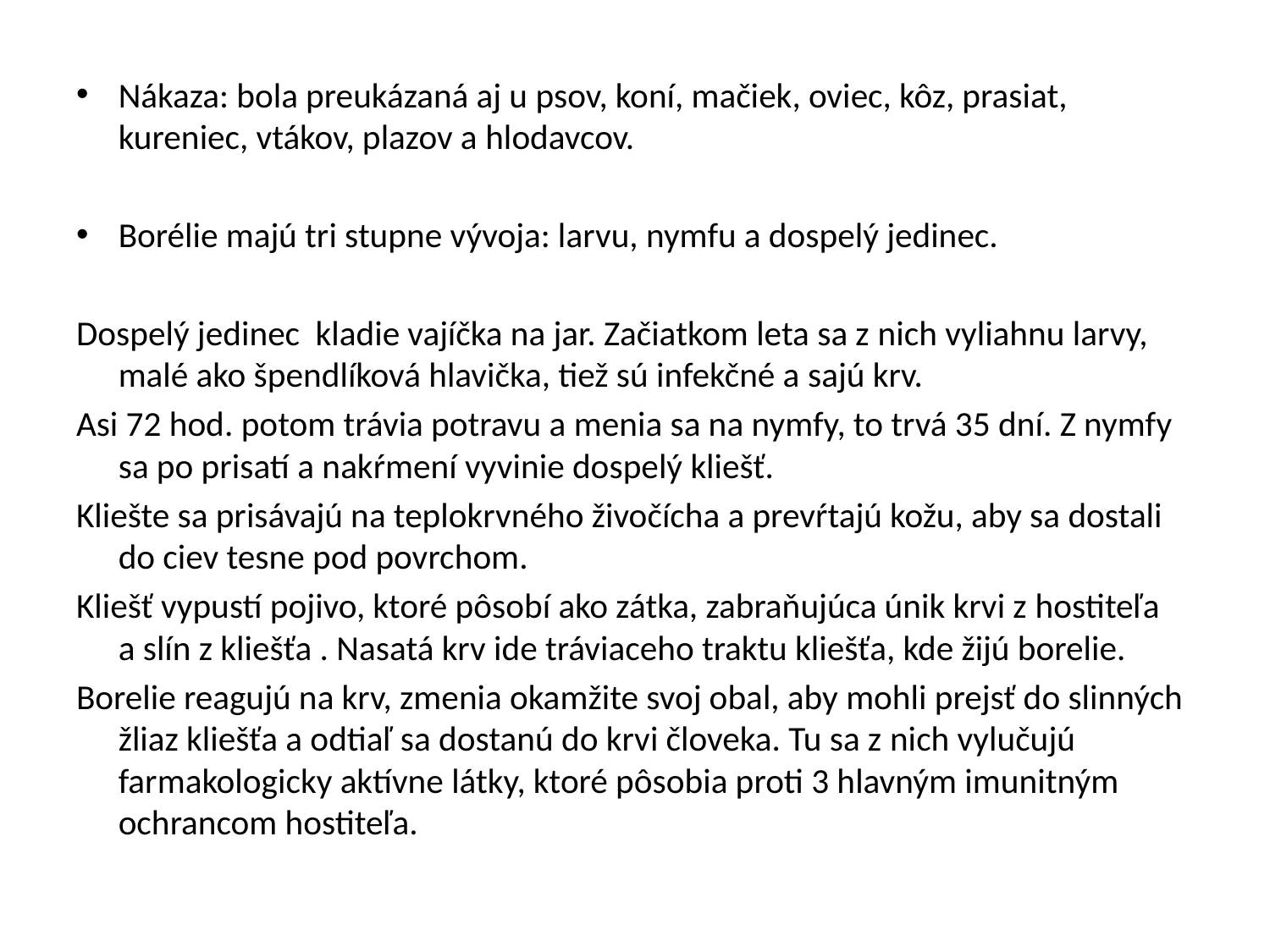

Nákaza: bola preukázaná aj u psov, koní, mačiek, oviec, kôz, prasiat, kureniec, vtákov, plazov a hlodavcov.

Borélie majú tri stupne vývoja: larvu, nymfu a dospelý jedinec.

Dospelý jedinec  kladie vajíčka na jar. Začiatkom leta sa z nich vyliahnu larvy, malé ako špendlíková hlavička, tiež sú infekčné a sajú krv.
Asi 72 hod. potom trávia potravu a menia sa na nymfy, to trvá 35 dní. Z nymfy sa po prisatí a nakŕmení vyvinie dospelý kliešť.
Kliešte sa prisávajú na teplokrvného živočícha a prevŕtajú kožu, aby sa dostali do ciev tesne pod povrchom.
Kliešť vypustí pojivo, ktoré pôsobí ako zátka, zabraňujúca únik krvi z hostiteľa a slín z kliešťa . Nasatá krv ide tráviaceho traktu kliešťa, kde žijú borelie.
Borelie reagujú na krv, zmenia okamžite svoj obal, aby mohli prejsť do slinných žliaz kliešťa a odtiaľ sa dostanú do krvi človeka. Tu sa z nich vylučujú farmakologicky aktívne látky, ktoré pôsobia proti 3 hlavným imunitným ochrancom hostiteľa.